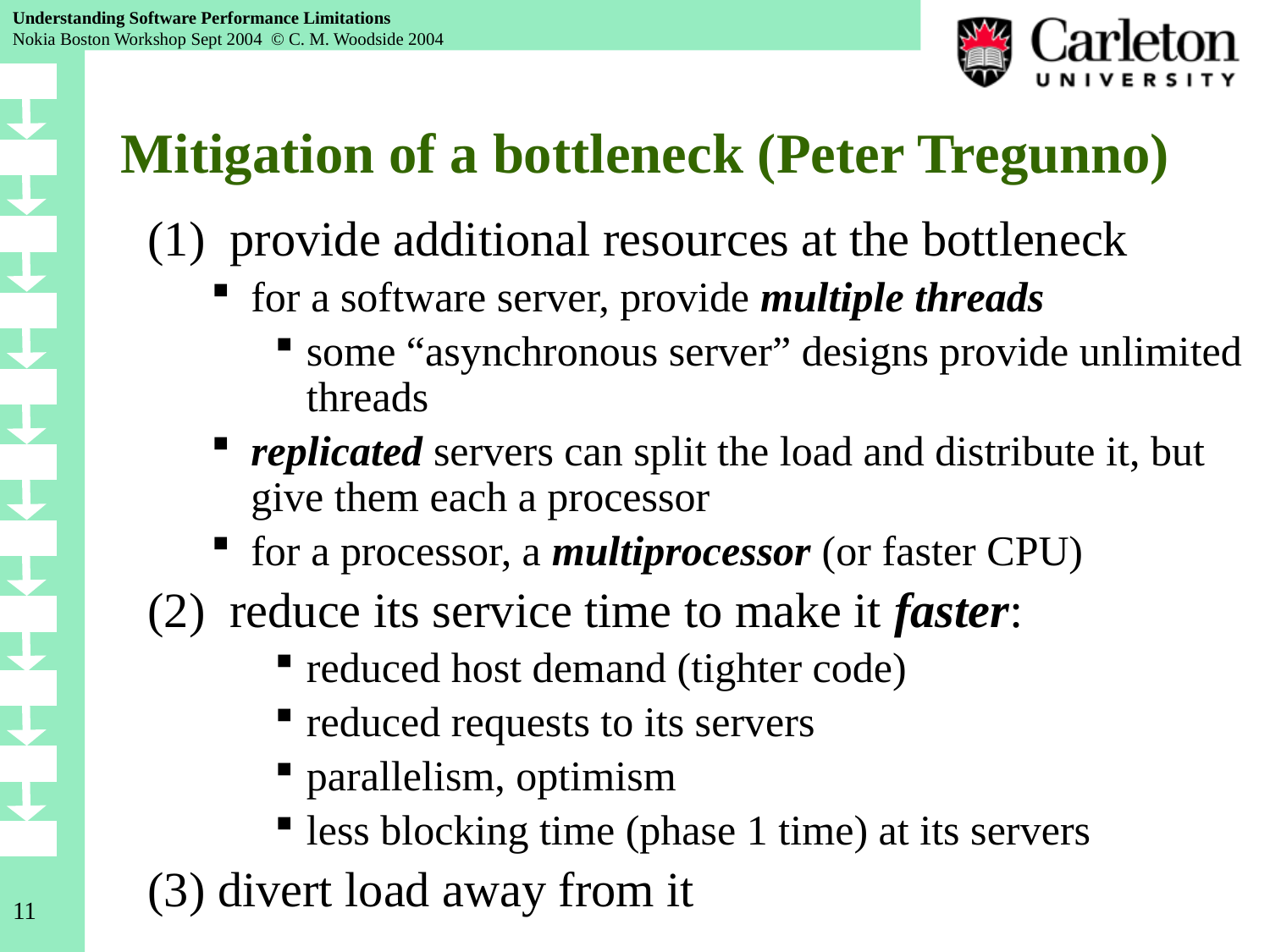

# Mitigation of a bottleneck (Peter Tregunno)
(1)  provide additional resources at the bottleneck
for a software server, provide multiple threads
some “asynchronous server” designs provide unlimited threads
replicated servers can split the load and distribute it, but give them each a processor
for a processor, a multiprocessor (or faster CPU)
(2)  reduce its service time to make it faster:
reduced host demand (tighter code)
reduced requests to its servers
parallelism, optimism
less blocking time (phase 1 time) at its servers
(3) divert load away from it
11